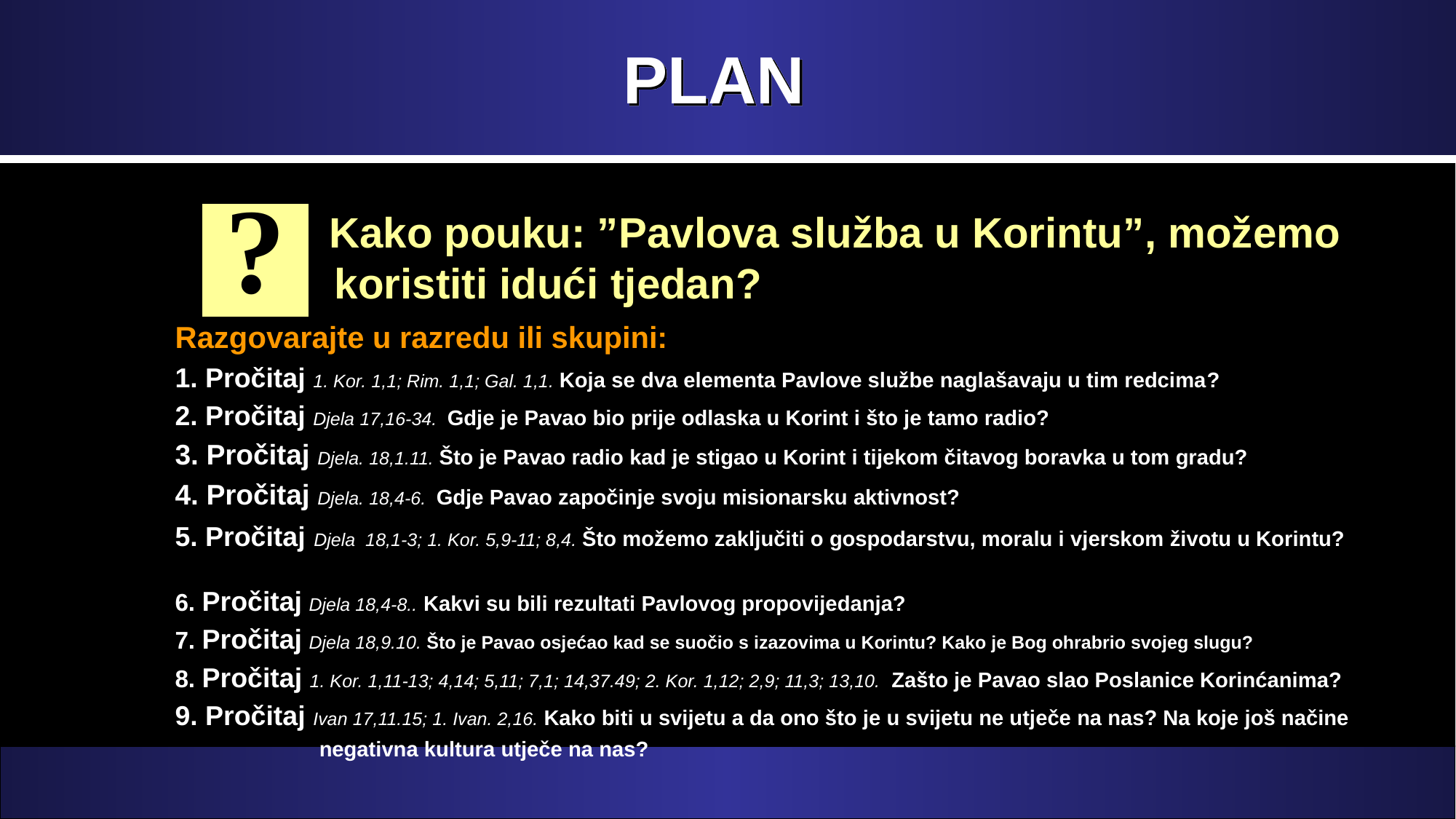

# PLAN
?
   Kako pouku: ”Pavlova služba u Korintu”, možemo  koristiti idući tjedan?
Razgovarajte u razredu ili skupini:
1. Pročitaj 1. Kor. 1,1; Rim. 1,1; Gal. 1,1. Koja se dva elementa Pavlove službe naglašavaju u tim redcima?
2. Pročitaj Djela 17,16-34.  Gdje je Pavao bio prije odlaska u Korint i što je tamo radio?
3. Pročitaj Djela. 18,1.11. Što je Pavao radio kad je stigao u Korint i tijekom čitavog boravka u tom gradu?
4. Pročitaj Djela. 18,4-6.  Gdje Pavao započinje svoju misionarsku aktivnost?
5. Pročitaj Djela  18,1-3; 1. Kor. 5,9-11; 8,4. Što možemo zaključiti o gospodarstvu, moralu i vjerskom životu u Korintu?
6. Pročitaj Djela 18,4-8.. Kakvi su bili rezultati Pavlovog propovijedanja?
7. Pročitaj Djela 18,9.10. Što je Pavao osjećao kad se suočio s izazovima u Korintu? Kako je Bog ohrabrio svojeg slugu?
8. Pročitaj 1. Kor. 1,11-13; 4,14; 5,11; 7,1; 14,37.49; 2. Kor. 1,12; 2,9; 11,3; 13,10.  Zašto je Pavao slao Poslanice Korinćanima?
9. Pročitaj Ivan 17,11.15; 1. Ivan. 2,16. Kako biti u svijetu a da ono što je u svijetu ne utječe na nas? Na koje još načine
                        negativna kultura utječe na nas?